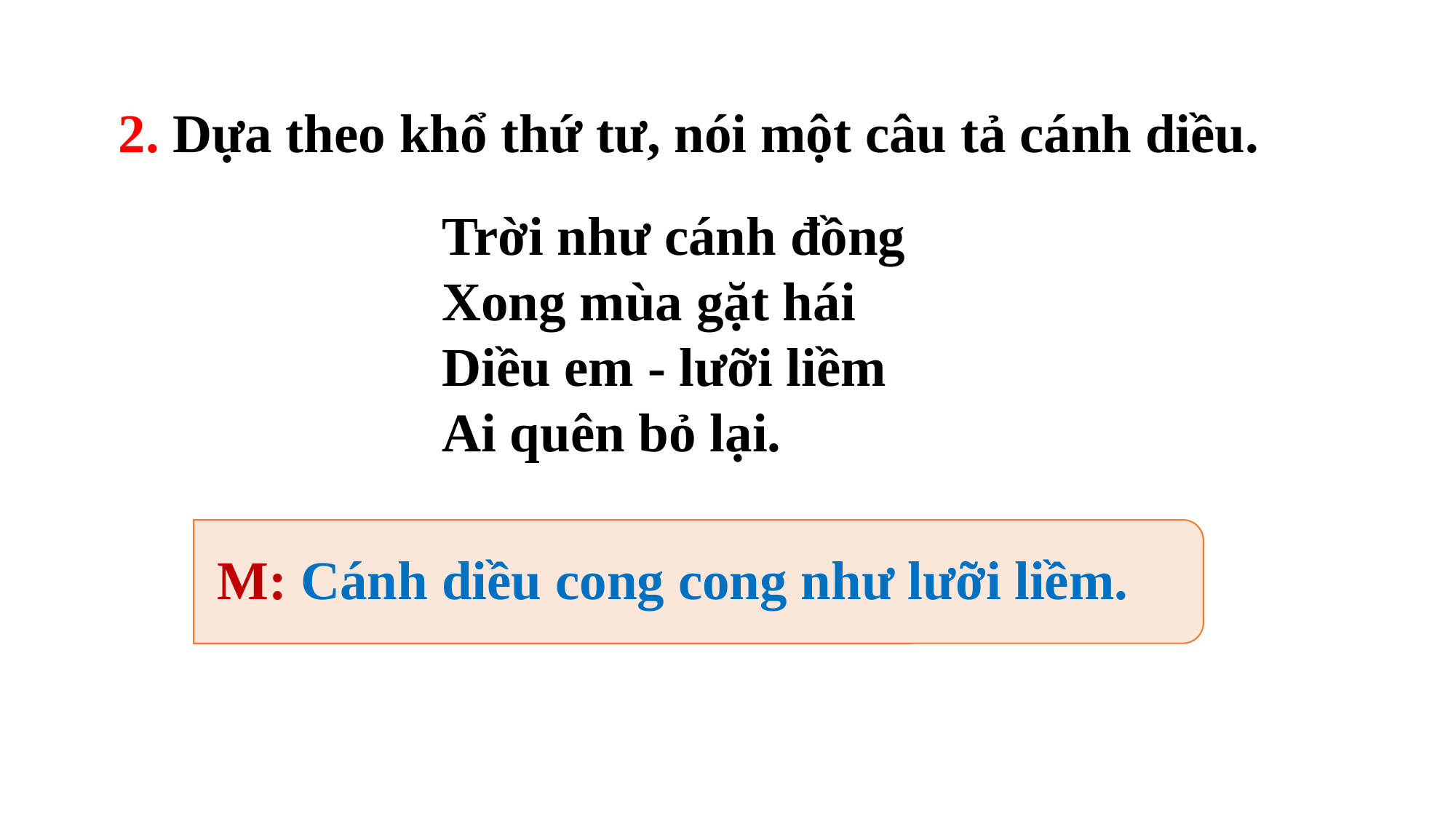

2. Dựa theo khổ thứ tư, nói một câu tả cánh diều.
Trời như cánh đồng
Xong mùa gặt hái
Diều em - lưỡi liềm
Ai quên bỏ lại.

M: Cánh diều cong cong như lưỡi liềm.